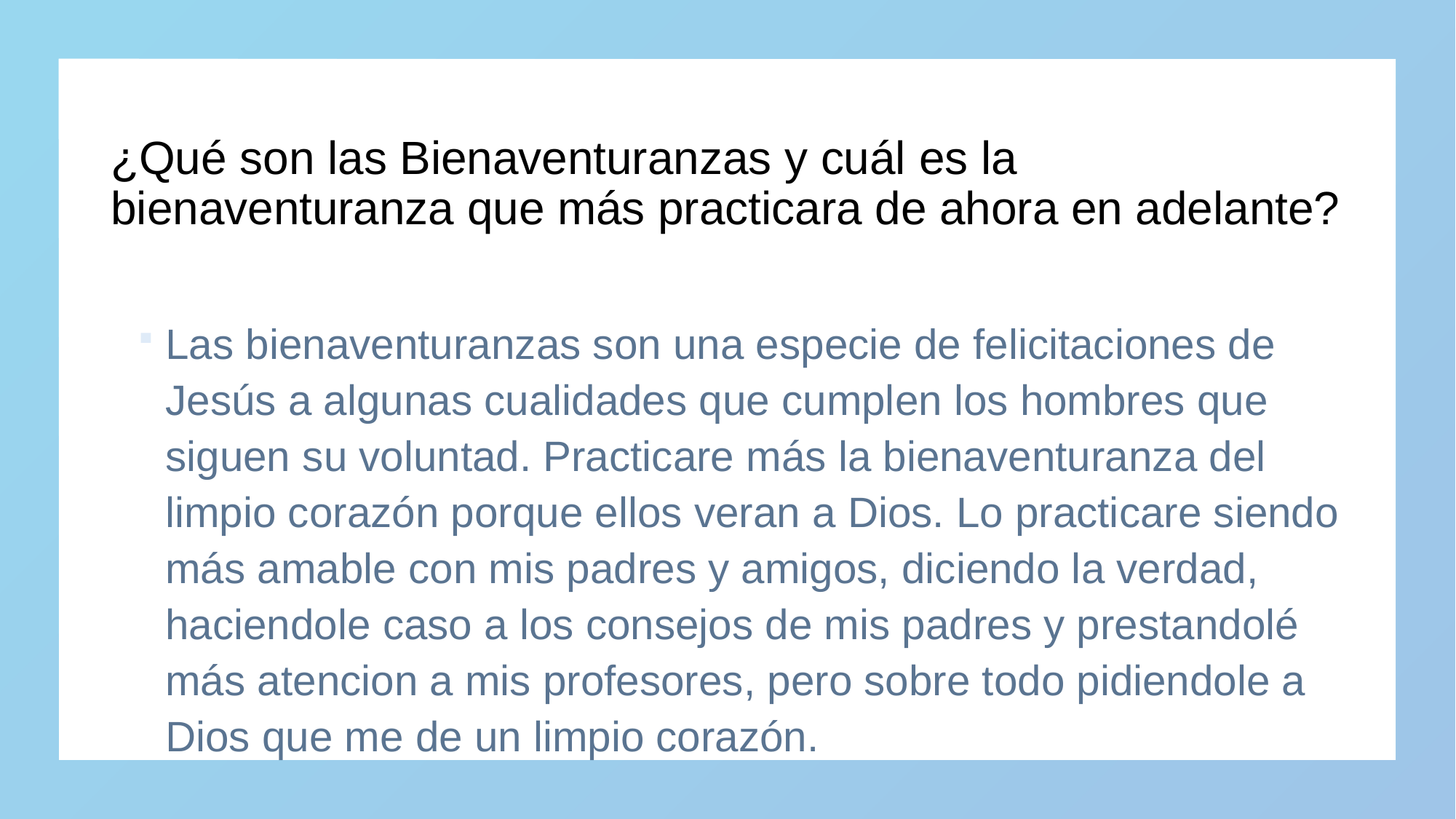

# ¿Qué son las Bienaventuranzas y cuál es la bienaventuranza que más practicara de ahora en adelante?
Las bienaventuranzas son una especie de felicitaciones de Jesús a algunas cualidades que cumplen los hombres que siguen su voluntad. Practicare más la bienaventuranza del limpio corazón porque ellos veran a Dios. Lo practicare siendo más amable con mis padres y amigos, diciendo la verdad, haciendole caso a los consejos de mis padres y prestandolé más atencion a mis profesores, pero sobre todo pidiendole a Dios que me de un limpio corazón.